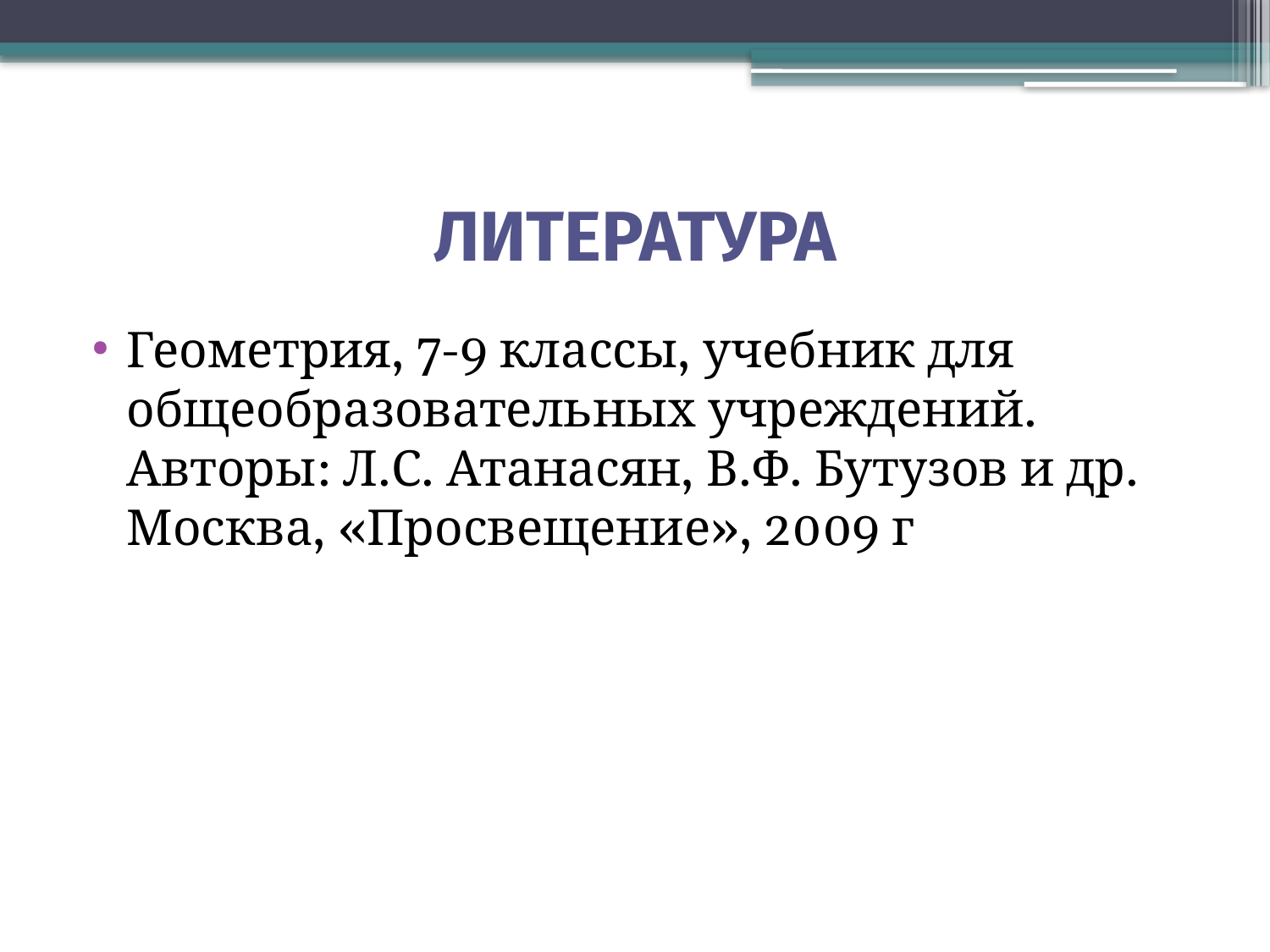

# Литература
Геометрия, 7-9 классы, учебник для общеобразовательных учреждений. Авторы: Л.С. Атанасян, В.Ф. Бутузов и др. Москва, «Просвещение», 2009 г